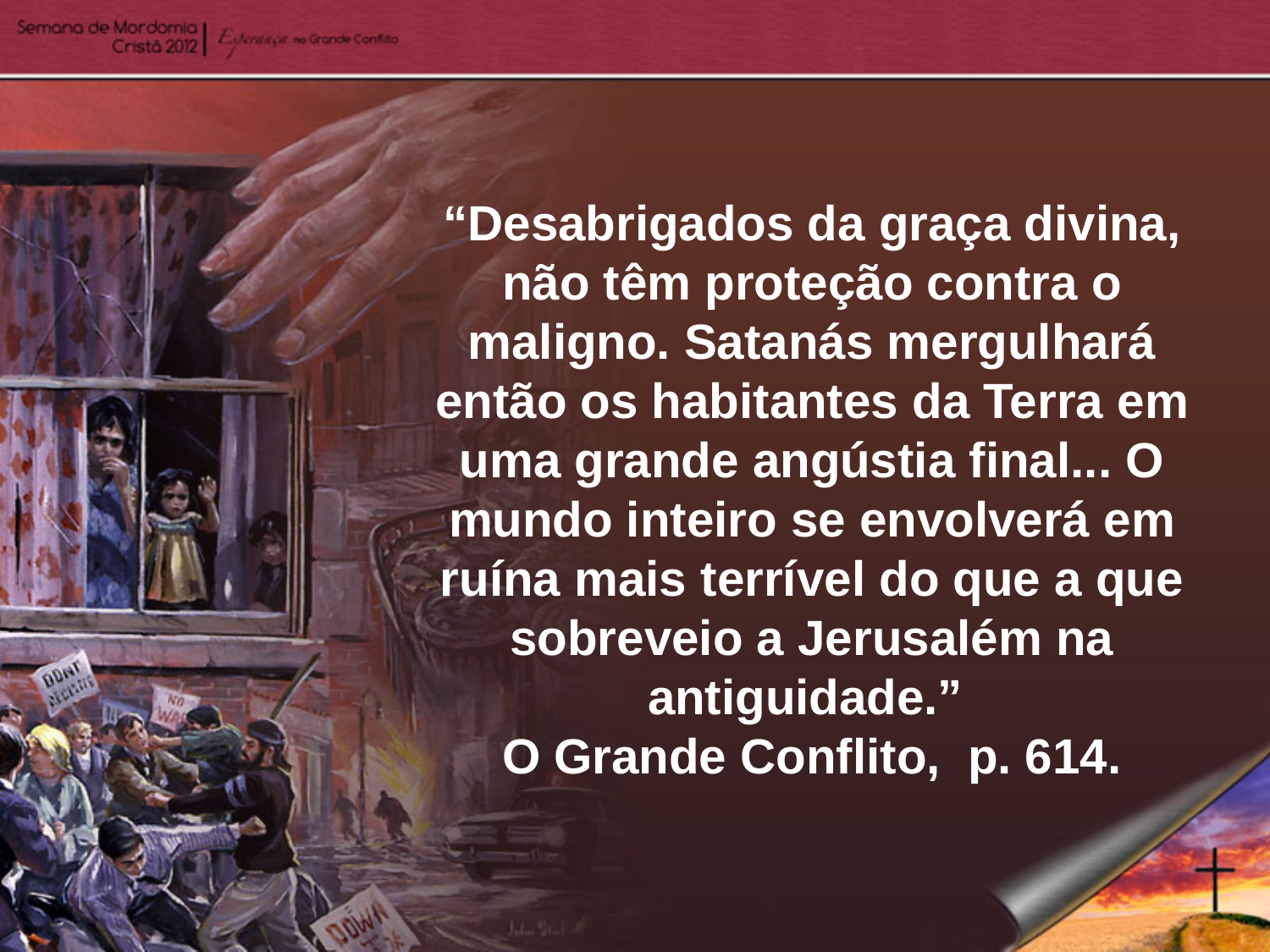

“Desabrigados da graça divina, não têm proteção contra o maligno. Satanás mergulhará então os habitantes da Terra em uma grande angústia final... O mundo inteiro se envolverá em ruína mais terrível do que a que sobreveio a Jerusalém na antiguidade.”
O Grande Conflito,  p. 614.